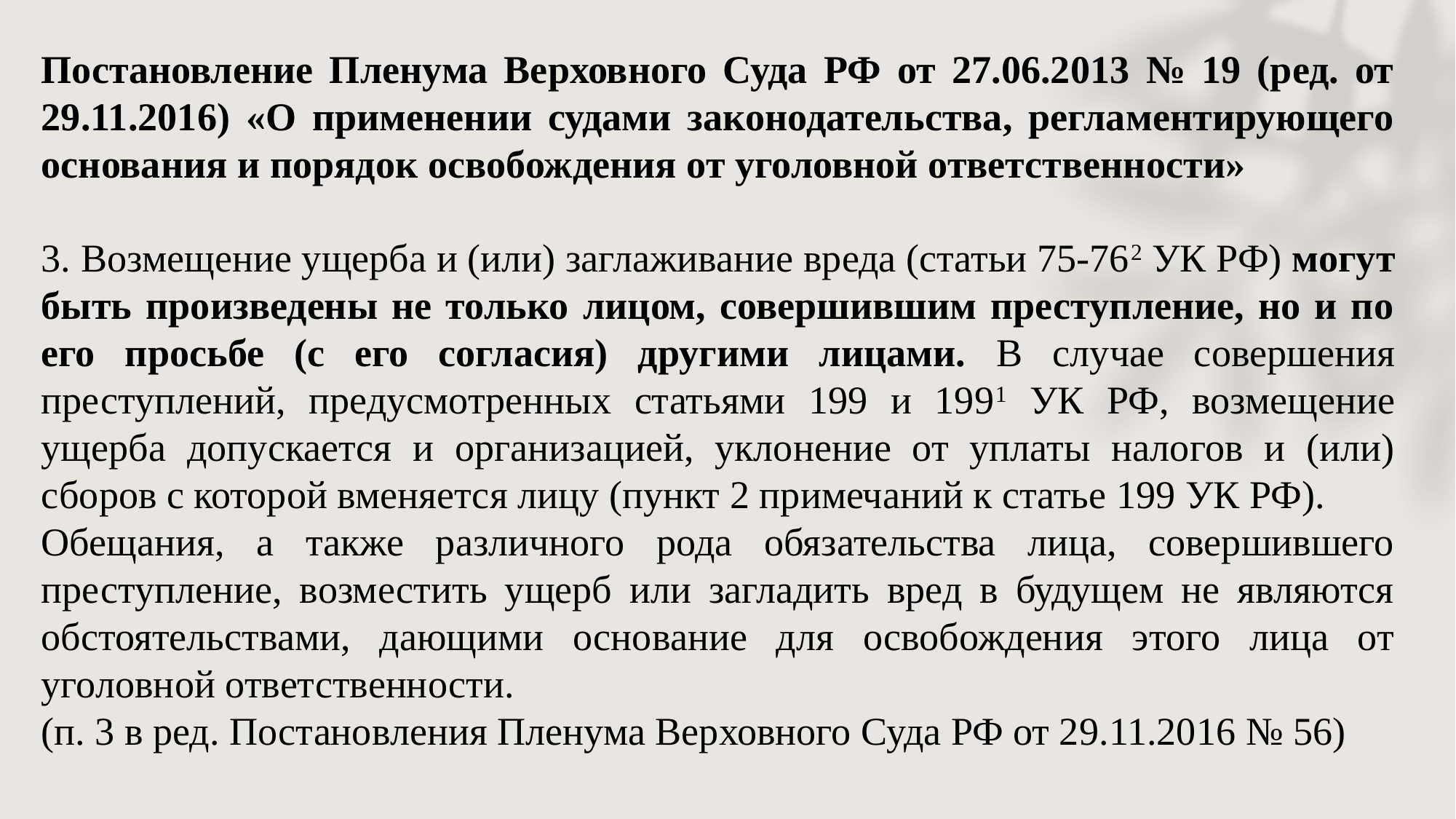

Постановление Пленума Верховного Суда РФ от 27.06.2013 № 19 (ред. от 29.11.2016) «О применении судами законодательства, регламентирующего основания и порядок освобождения от уголовной ответственности»

3. Возмещение ущерба и (или) заглаживание вреда (статьи 75-762 УК РФ) могут быть произведены не только лицом, совершившим преступление, но и по его просьбе (с его согласия) другими лицами. В случае совершения преступлений, предусмотренных статьями 199 и 1991 УК РФ, возмещение ущерба допускается и организацией, уклонение от уплаты налогов и (или) сборов с которой вменяется лицу (пункт 2 примечаний к статье 199 УК РФ).
Обещания, а также различного рода обязательства лица, совершившего преступление, возместить ущерб или загладить вред в будущем не являются обстоятельствами, дающими основание для освобождения этого лица от уголовной ответственности.
(п. 3 в ред. Постановления Пленума Верховного Суда РФ от 29.11.2016 № 56)